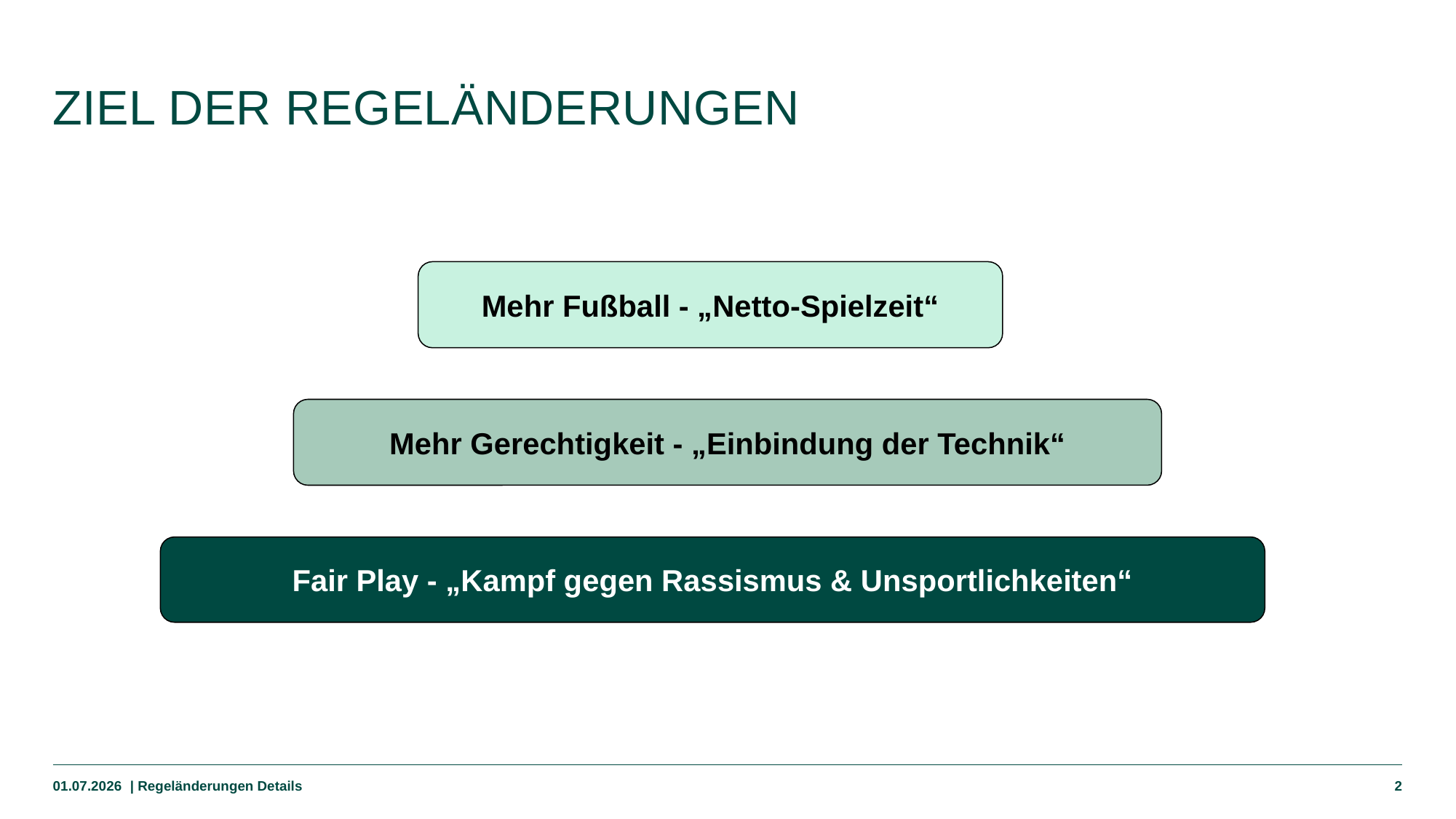

# Ziel der Regeländerungen
Mehr Fußball - „Netto-Spielzeit“
Mehr Gerechtigkeit - „Einbindung der Technik“
Fair Play - „Kampf gegen Rassismus & Unsportlichkeiten“
01.07.2026
| Regeländerungen Details
2